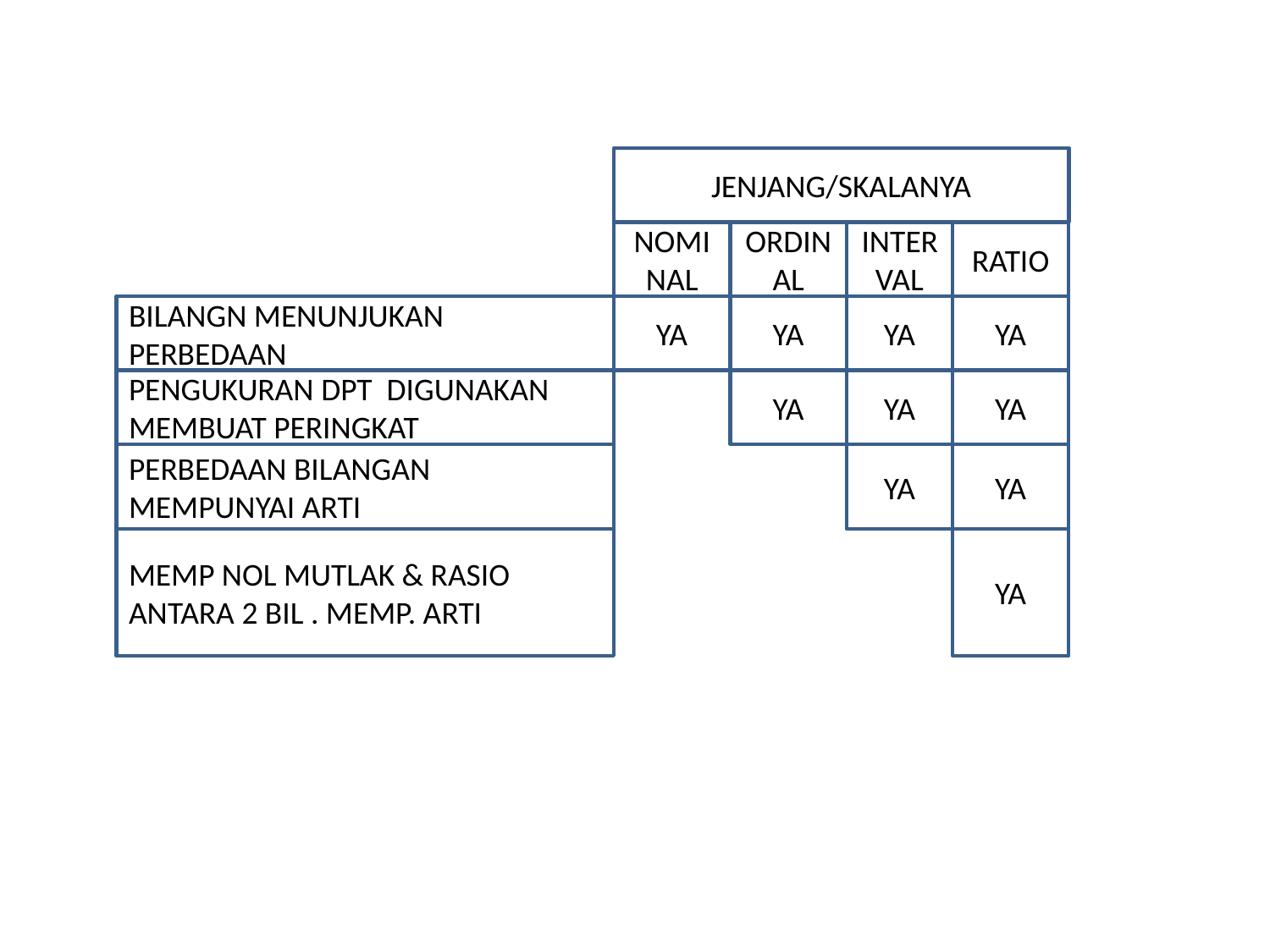

JENJANG/SKALANYA
NOMINAL
ORDINAL
INTERVAL
RATIO
BILANGN MENUNJUKAN PERBEDAAN
YA
YA
YA
YA
PENGUKURAN DPT  DIGUNAKAN MEMBUAT PERINGKAT
YA
YA
YA
PERBEDAAN BILANGAN MEMPUNYAI ARTI
YA
YA
MEMP NOL MUTLAK & RASIO ANTARA 2 BIL . MEMP. ARTI
YA